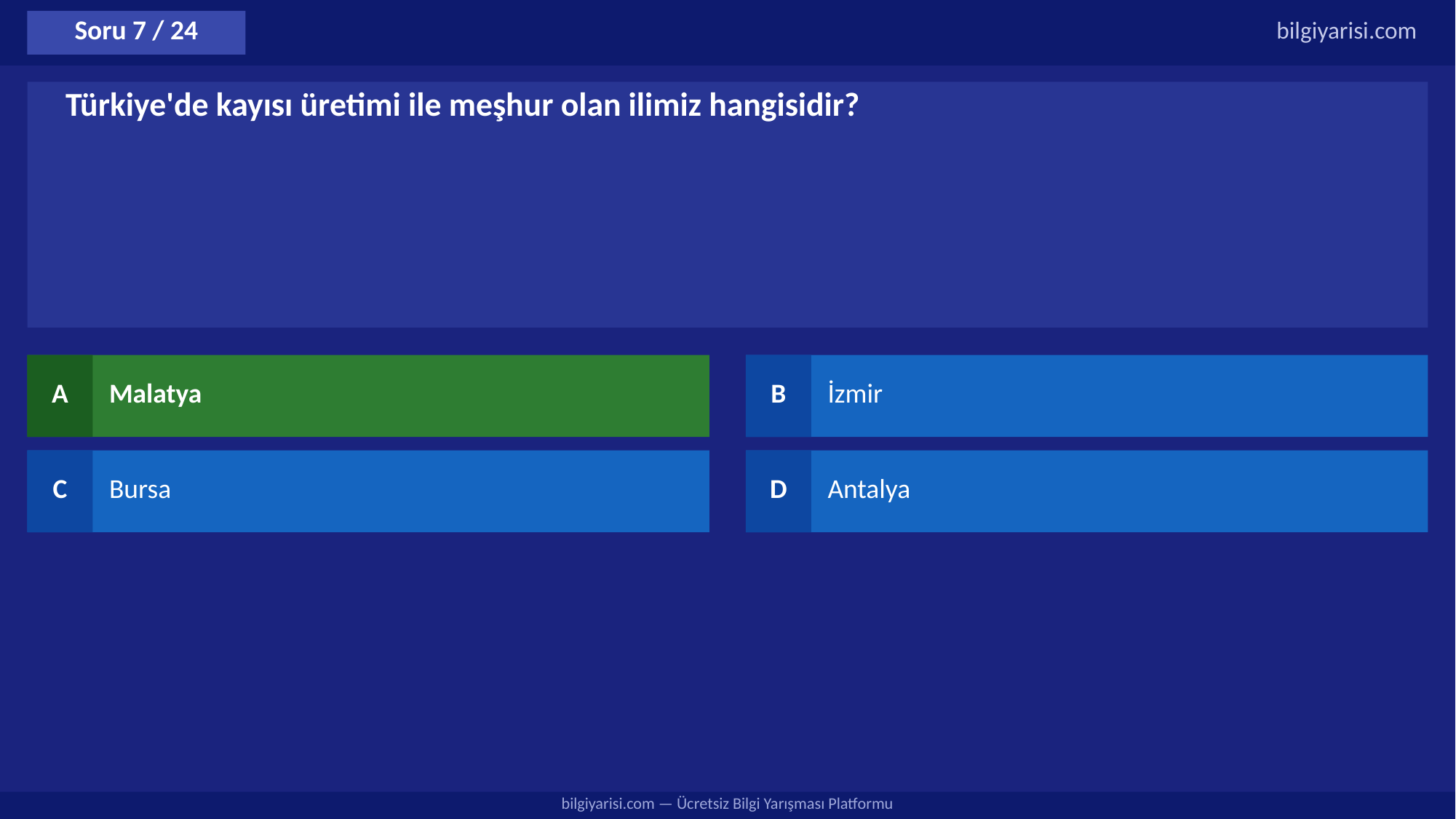

Soru 7 / 24
bilgiyarisi.com

Türkiye'de kayısı üretimi ile meşhur olan ilimiz hangisidir?

A
Malatya

B
İzmir

C
Bursa

D
Antalya
bilgiyarisi.com — Ücretsiz Bilgi Yarışması Platformu